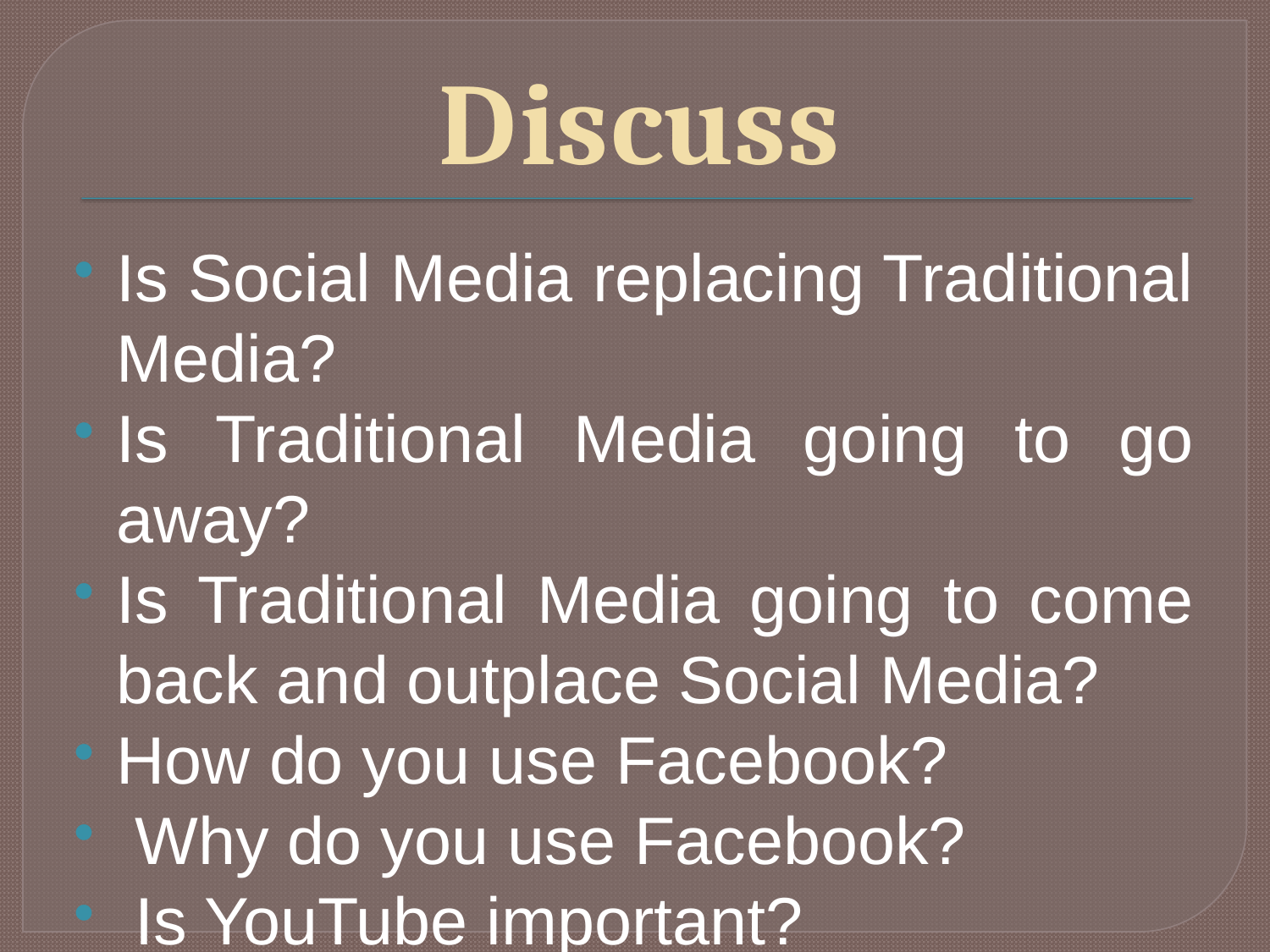

# Discuss
Is Social Media replacing Traditional Media?
Is Traditional Media going to go away?
Is Traditional Media going to come back and outplace Social Media?
How do you use Facebook?
 Why do you use Facebook?
 Is YouTube important?